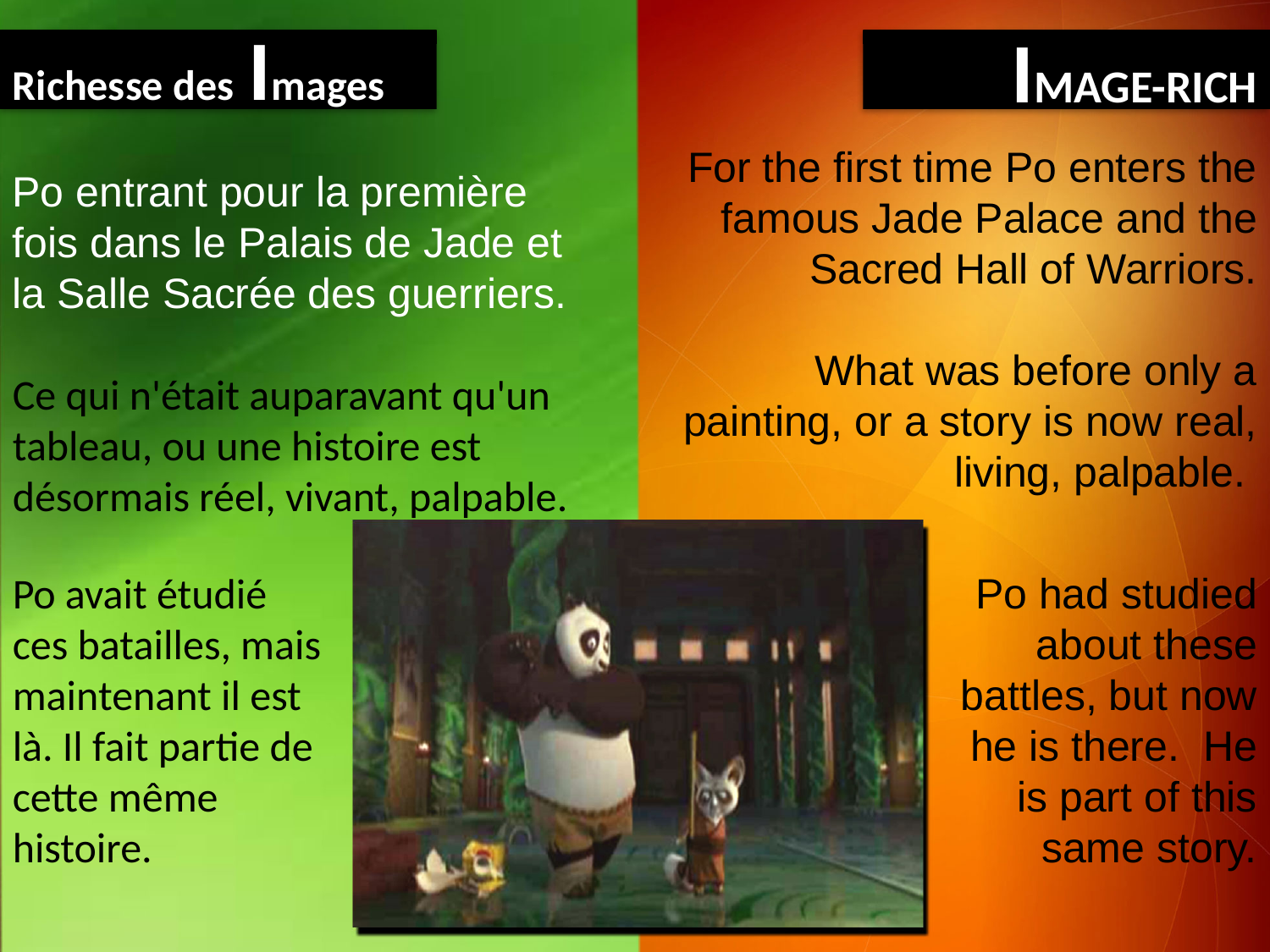

Richesse des Images
IMAGE-RICH

For the first time Po enters the famous Jade Palace and the Sacred Hall of Warriors.

What was before only a painting, or a story is now real, living, palpable.
Po entrant pour la première fois dans le Palais de Jade et la Salle Sacrée des guerriers.

Ce qui n'était auparavant qu'un tableau, ou une histoire est désormais réel, vivant, palpable.
Po avait étudié ces batailles, mais maintenant il est là. Il fait partie de cette même histoire.
Po had studied about these battles, but now he is there.  He is part of this same story.